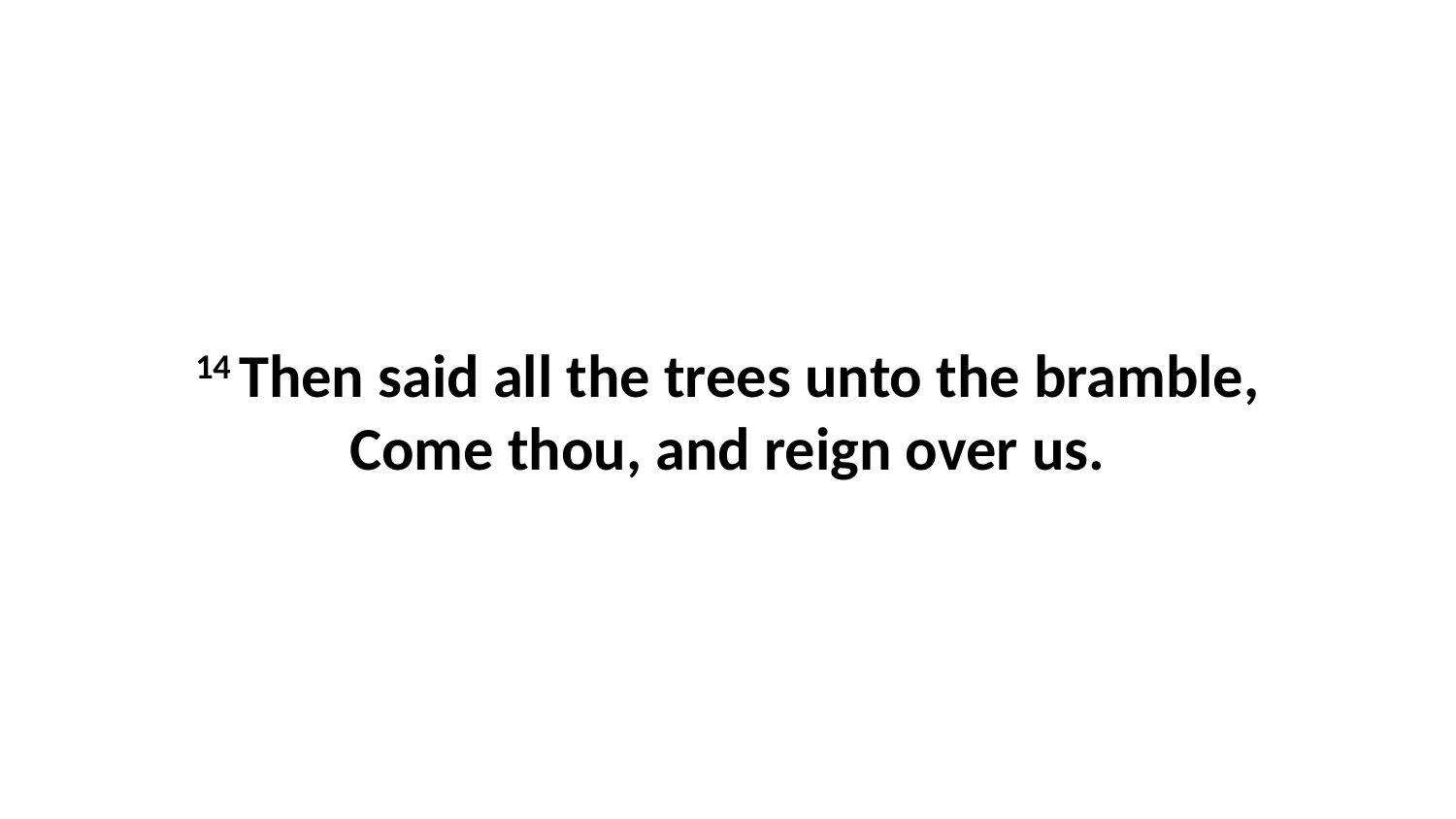

14 Then said all the trees unto the bramble, Come thou, and reign over us.